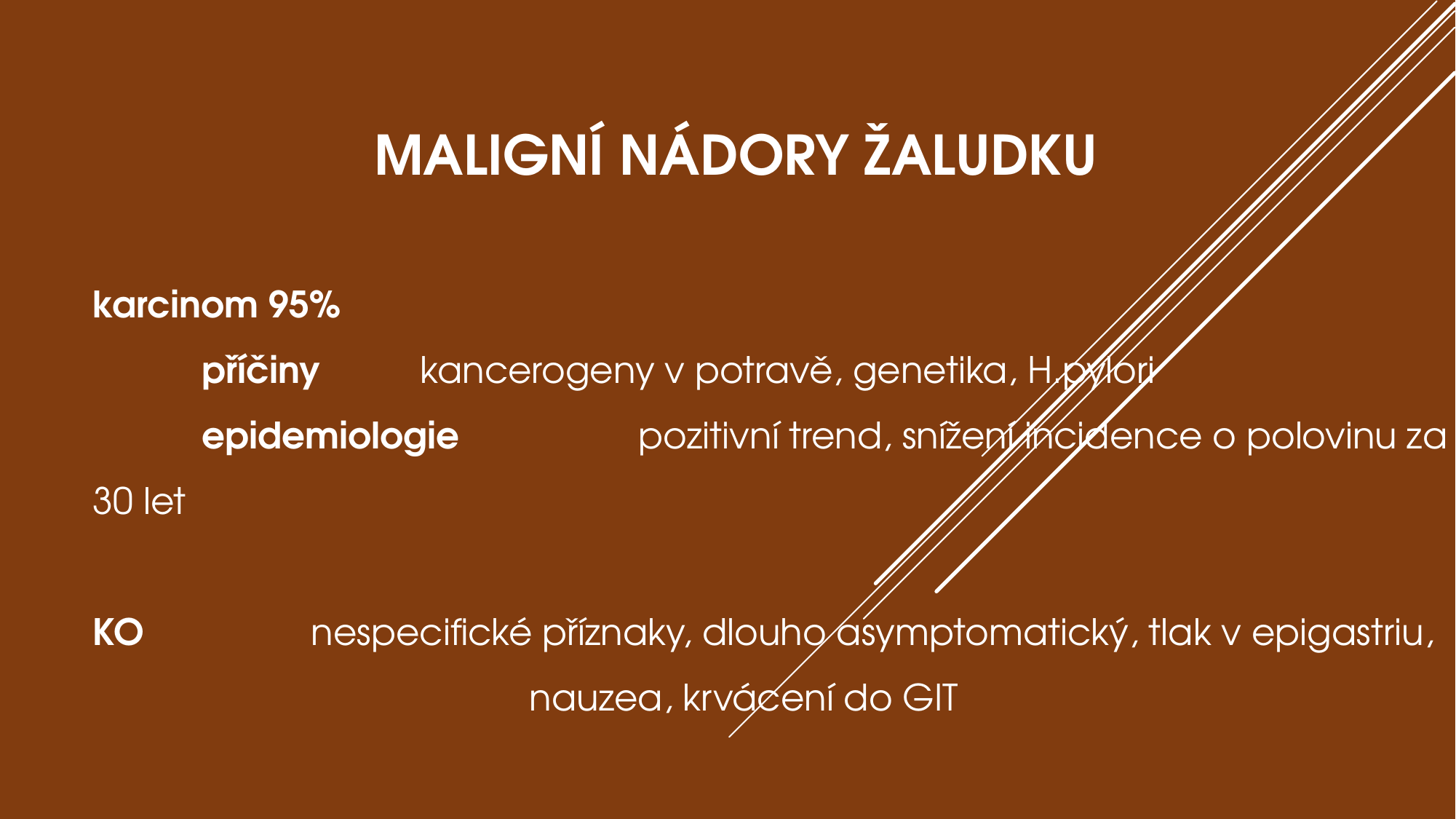

# Maligní nádory žaludku

karcinom 95%
	příčiny	kancerogeny v potravě, genetika, H.pylori
	epidemiologie		pozitivní trend, snížení incidence o polovinu za 30 let

KO		nespecifické příznaky, dlouho asymptomatický, tlak v epigastriu, 				nauzea, krvácení do GIT